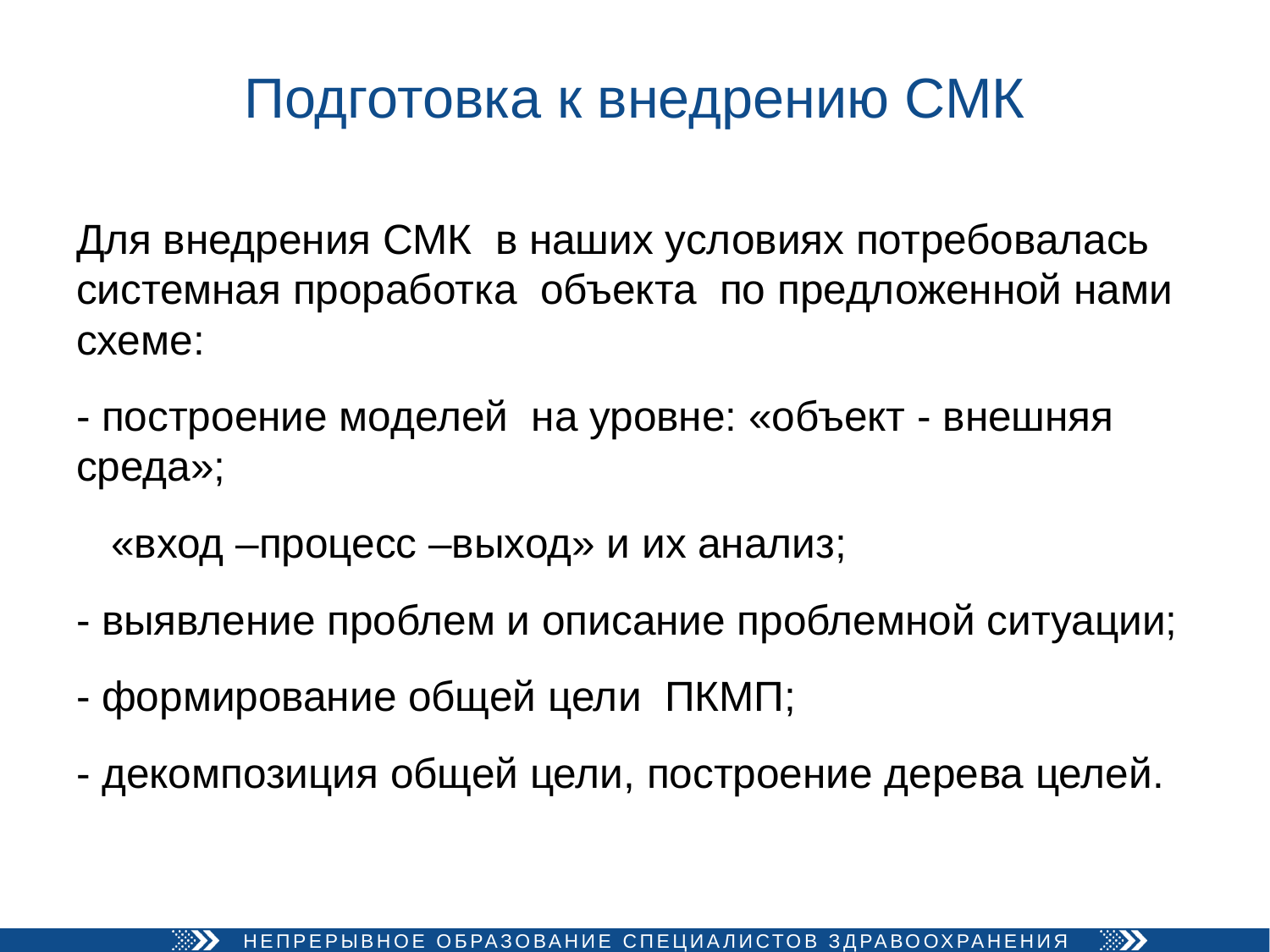

# Подготовка к внедрению СМК
Для внедрения СМК  в наших условиях потребовалась  системная проработка  объекта  по предложенной нами  схеме:
- построение моделей  на уровне: «объект - внешняя среда»;
   «вход –процесс –выход» и их анализ;
- выявление проблем и описание проблемной ситуации;
- формирование общей цели  ПКМП;
- декомпозиция общей цели, построение дерева целей.